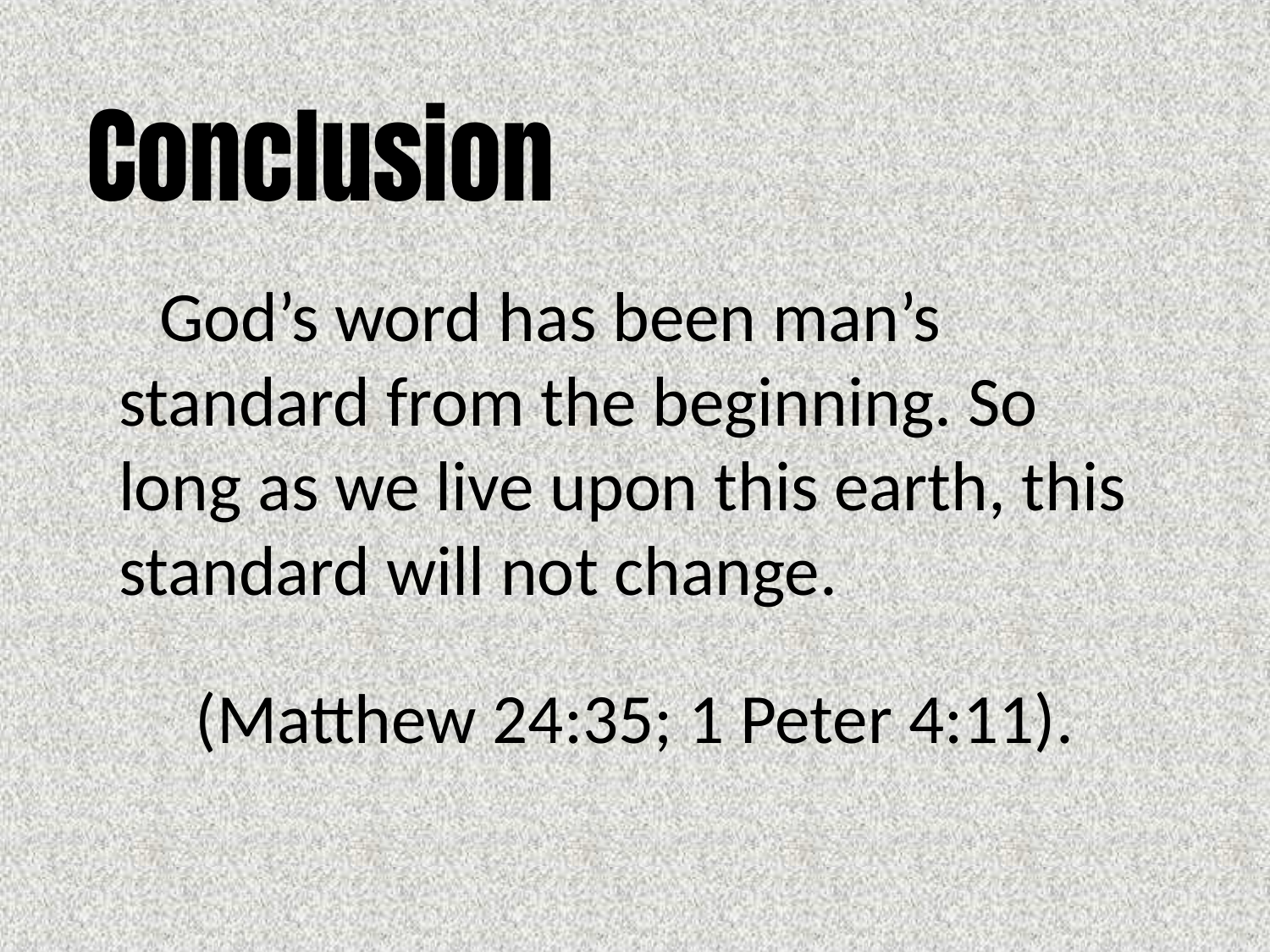

# Conclusion
God’s word has been man’s standard from the beginning. So long as we live upon this earth, this standard will not change.

(Matthew 24:35; 1 Peter 4:11).